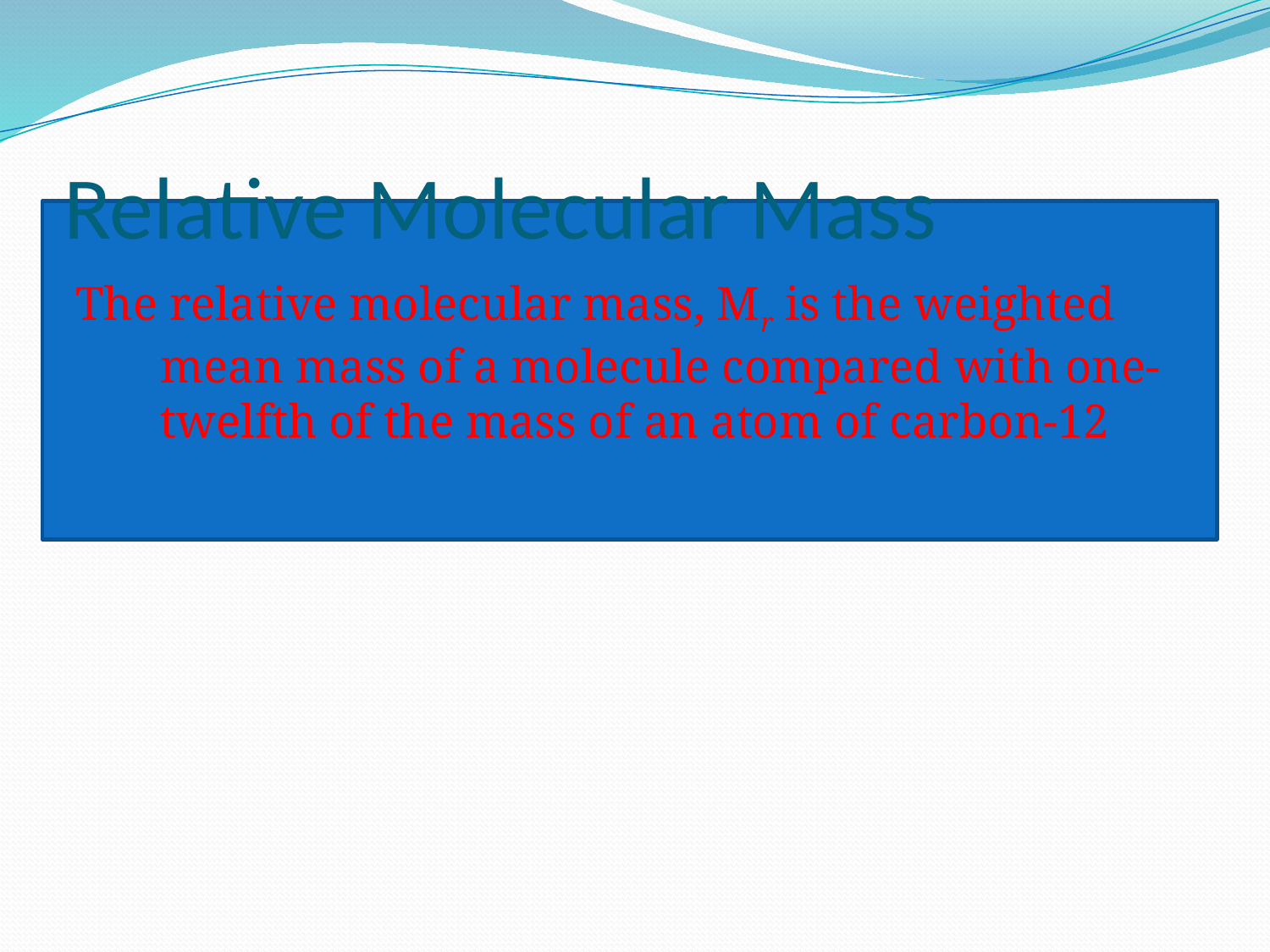

# Relative Molecular Mass

The relative molecular mass, Mr is the weighted mean mass of a molecule compared with one-twelfth of the mass of an atom of carbon-12